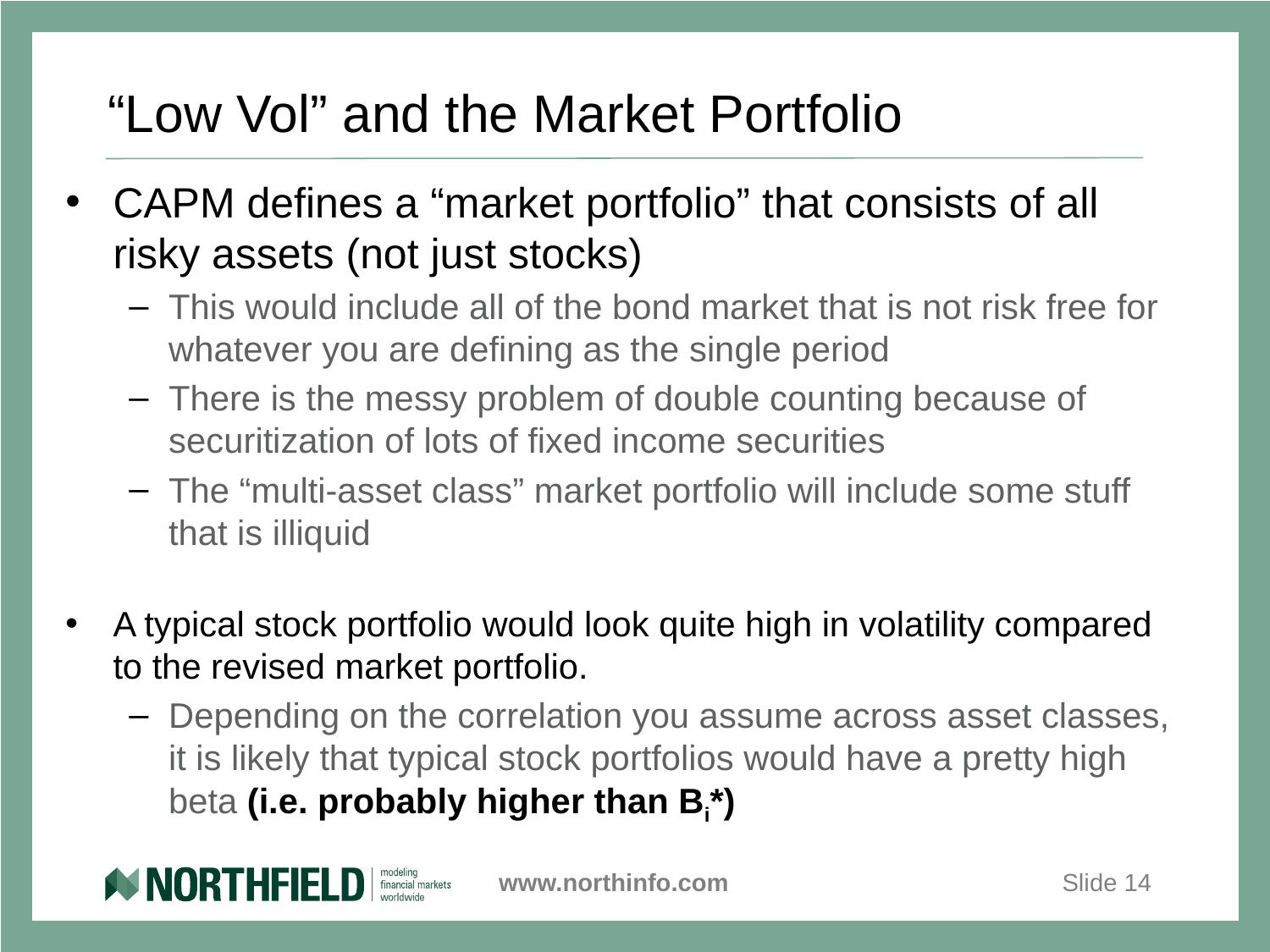

# “Low Vol” and the Market Portfolio
CAPM defines a “market portfolio” that consists of all risky assets (not just stocks)
This would include all of the bond market that is not risk free for whatever you are defining as the single period
There is the messy problem of double counting because of securitization of lots of fixed income securities
The “multi-asset class” market portfolio will include some stuff that is illiquid
A typical stock portfolio would look quite high in volatility compared to the revised market portfolio.
Depending on the correlation you assume across asset classes, it is likely that typical stock portfolios would have a pretty high beta (i.e. probably higher than Bi*)